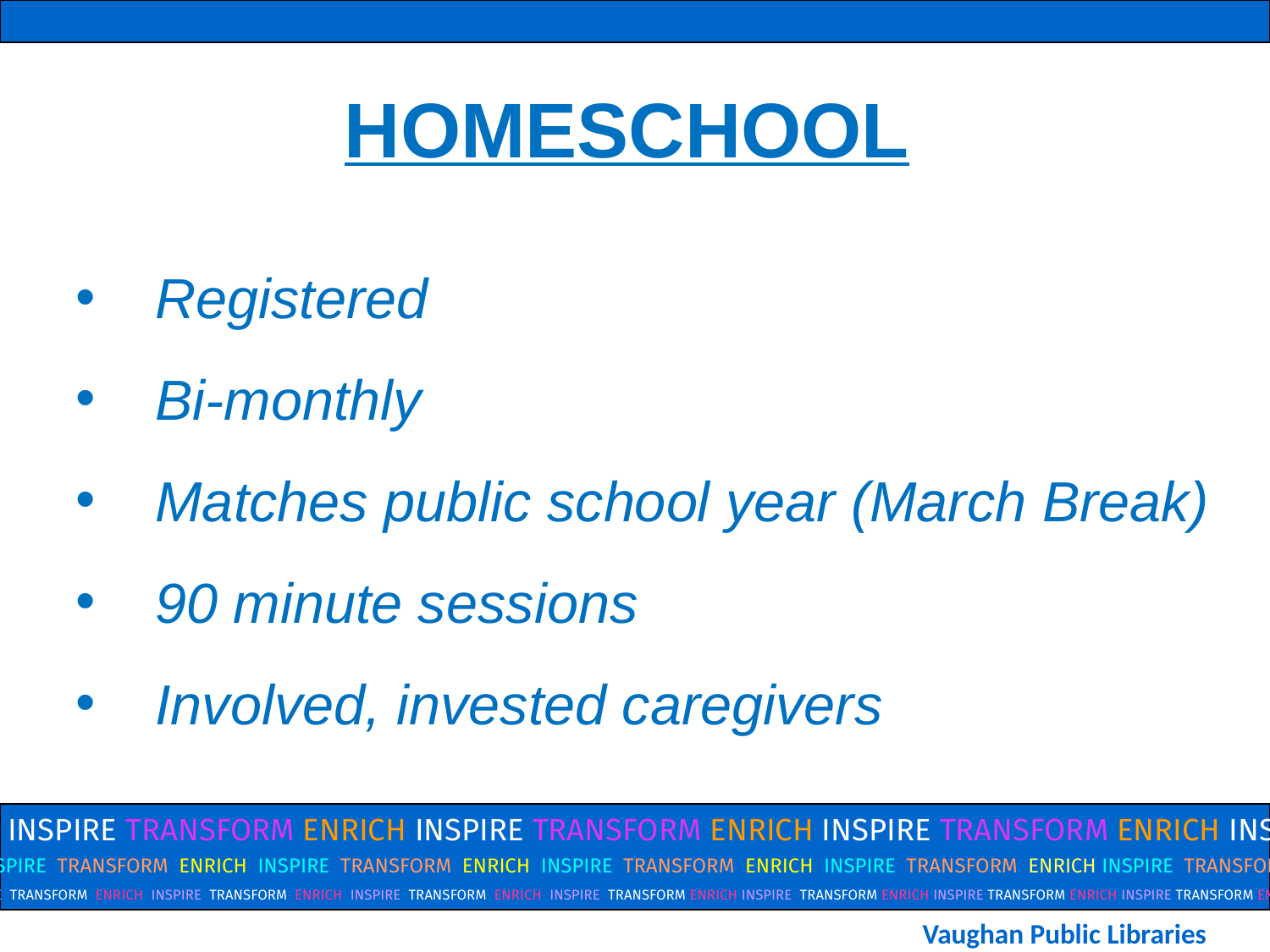

HOMESCHOOL

Registered
Bi-monthly
Matches public school year (March Break)
90 minute sessions
Involved, invested caregivers